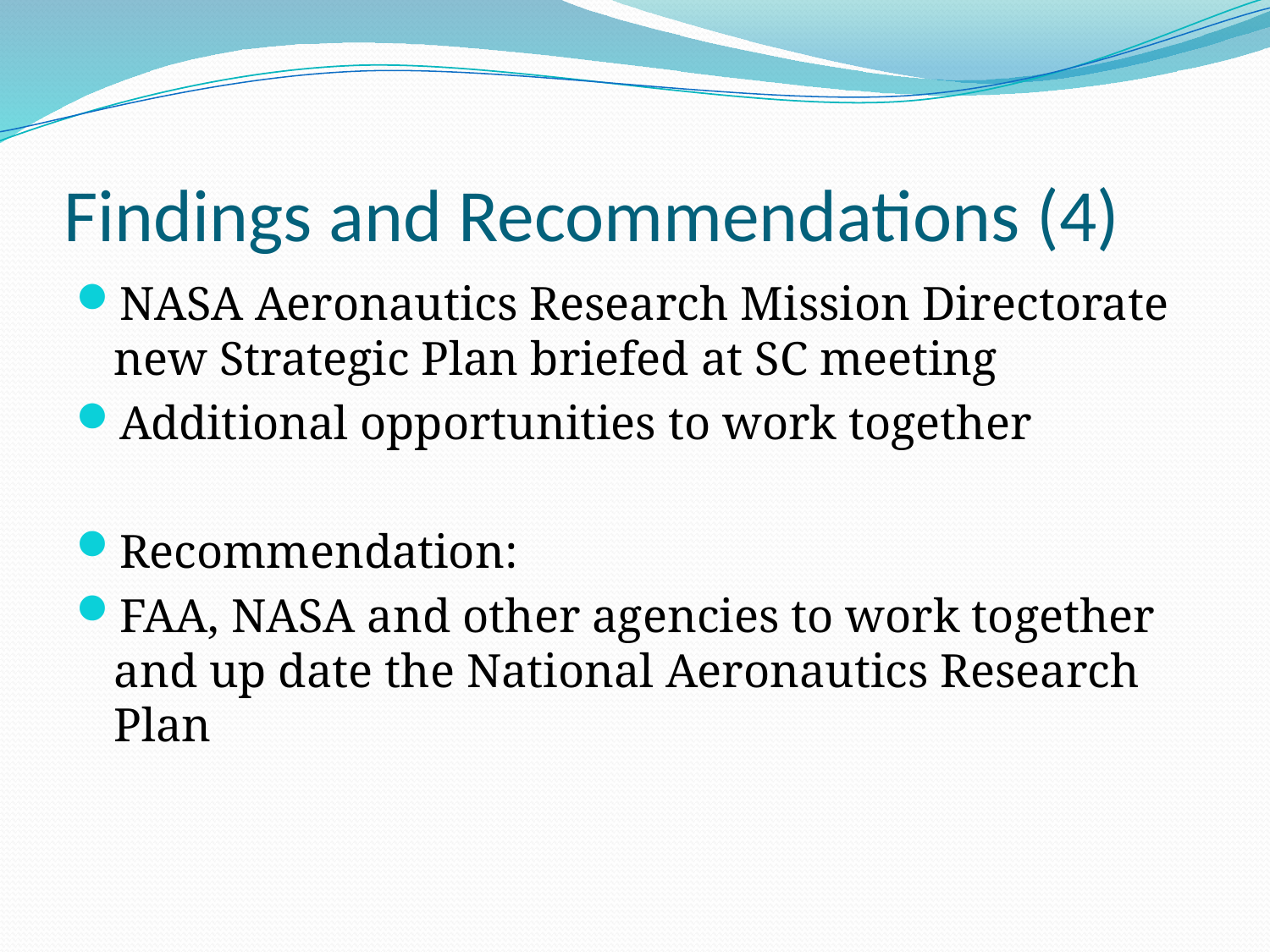

# Findings and Recommendations (4)
NASA Aeronautics Research Mission Directorate  new Strategic Plan briefed at SC meeting
Additional opportunities to work together

Recommendation:
FAA, NASA and other agencies to work together and up date the National Aeronautics Research Plan